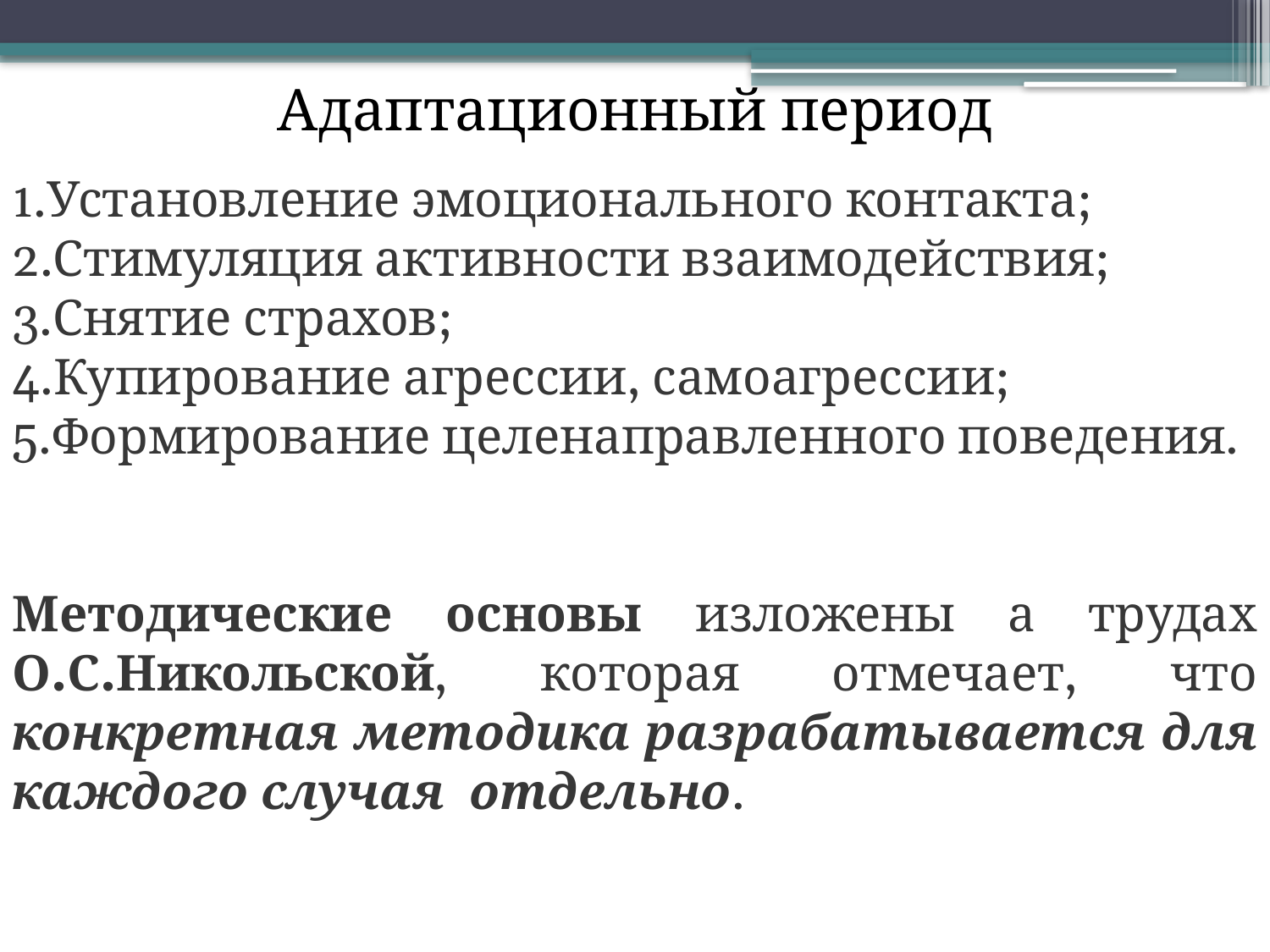

Адаптационный период
1.Установление эмоционального контакта;
2.Стимуляция активности взаимодействия;
3.Снятие страхов;
4.Купирование агрессии, самоагрессии;
5.Формирование целенаправленного поведения.

Методические основы изложены а трудах О.С.Никольской, которая отмечает, что конкретная методика разрабатывается для каждого случая  отдельно.